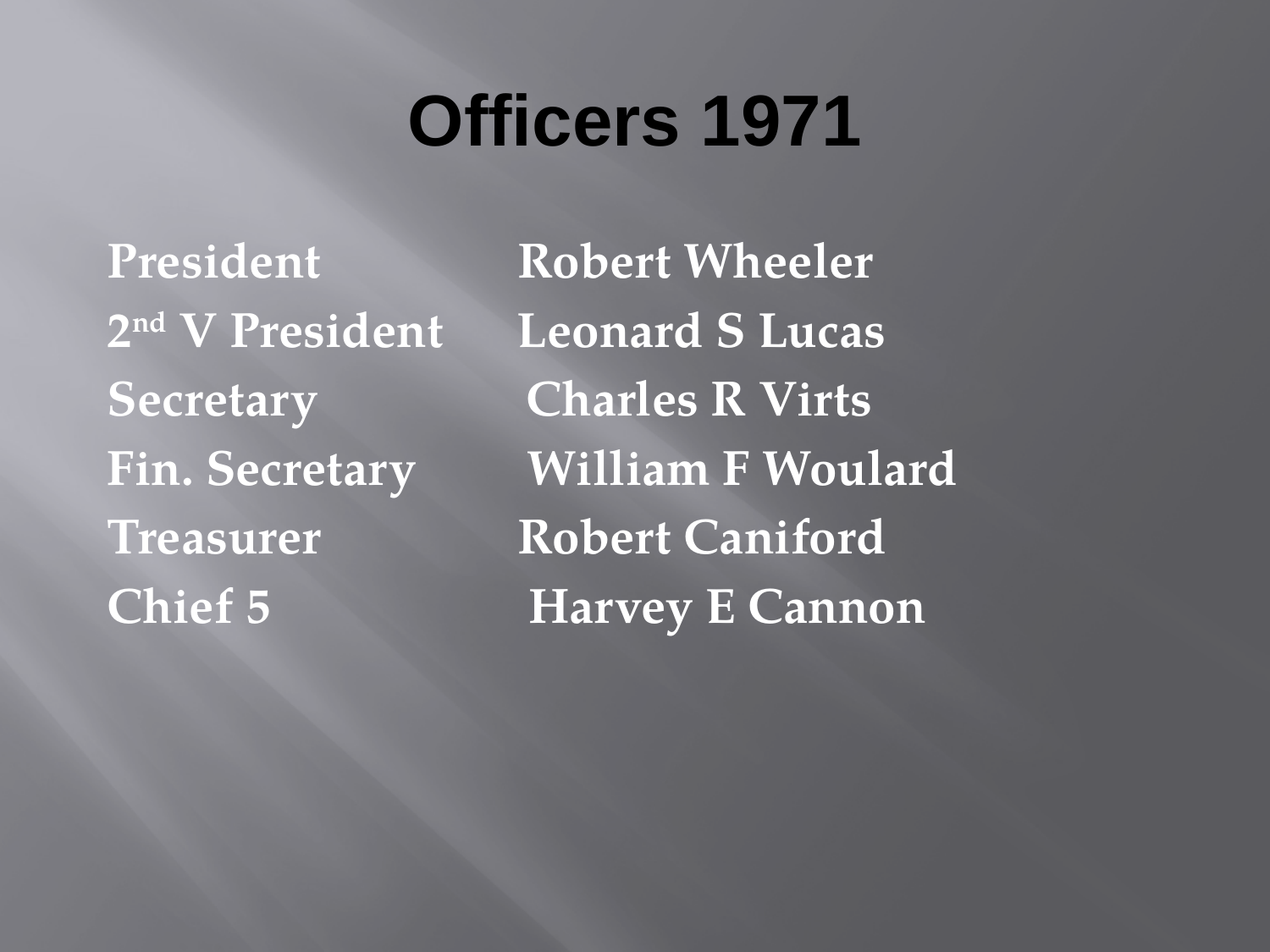

# Officers 1971
 President                Robert Wheeler
 2nd V President      Leonard S Lucas
 Secretary                 Charles R Virts
 Fin. Secretary         William F Woulard
 Treasurer                Robert Caniford
 Chief 5                     Harvey E Cannon